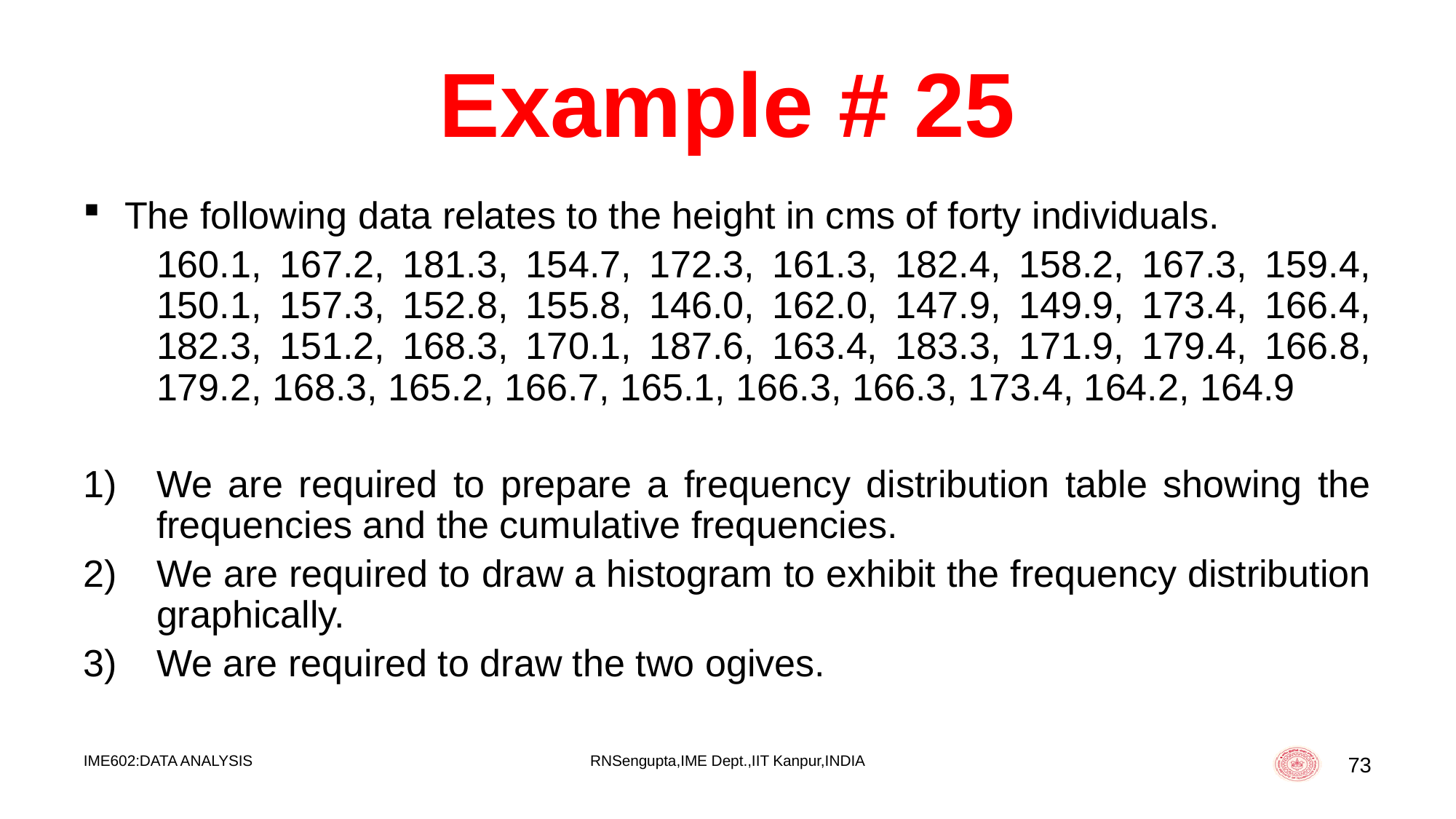

# Example # 25
The following data relates to the height in cms of forty individuals.
	160.1, 167.2, 181.3, 154.7, 172.3, 161.3, 182.4, 158.2, 167.3, 159.4, 150.1, 157.3, 152.8, 155.8, 146.0, 162.0, 147.9, 149.9, 173.4, 166.4, 182.3, 151.2, 168.3, 170.1, 187.6, 163.4, 183.3, 171.9, 179.4, 166.8, 179.2, 168.3, 165.2, 166.7, 165.1, 166.3, 166.3, 173.4, 164.2, 164.9

We are required to prepare a frequency distribution table showing the frequencies and the cumulative frequencies.
We are required to draw a histogram to exhibit the frequency distribution graphically.
We are required to draw the two ogives.
IME602:DATA ANALYSIS
RNSengupta,IME Dept.,IIT Kanpur,INDIA
73